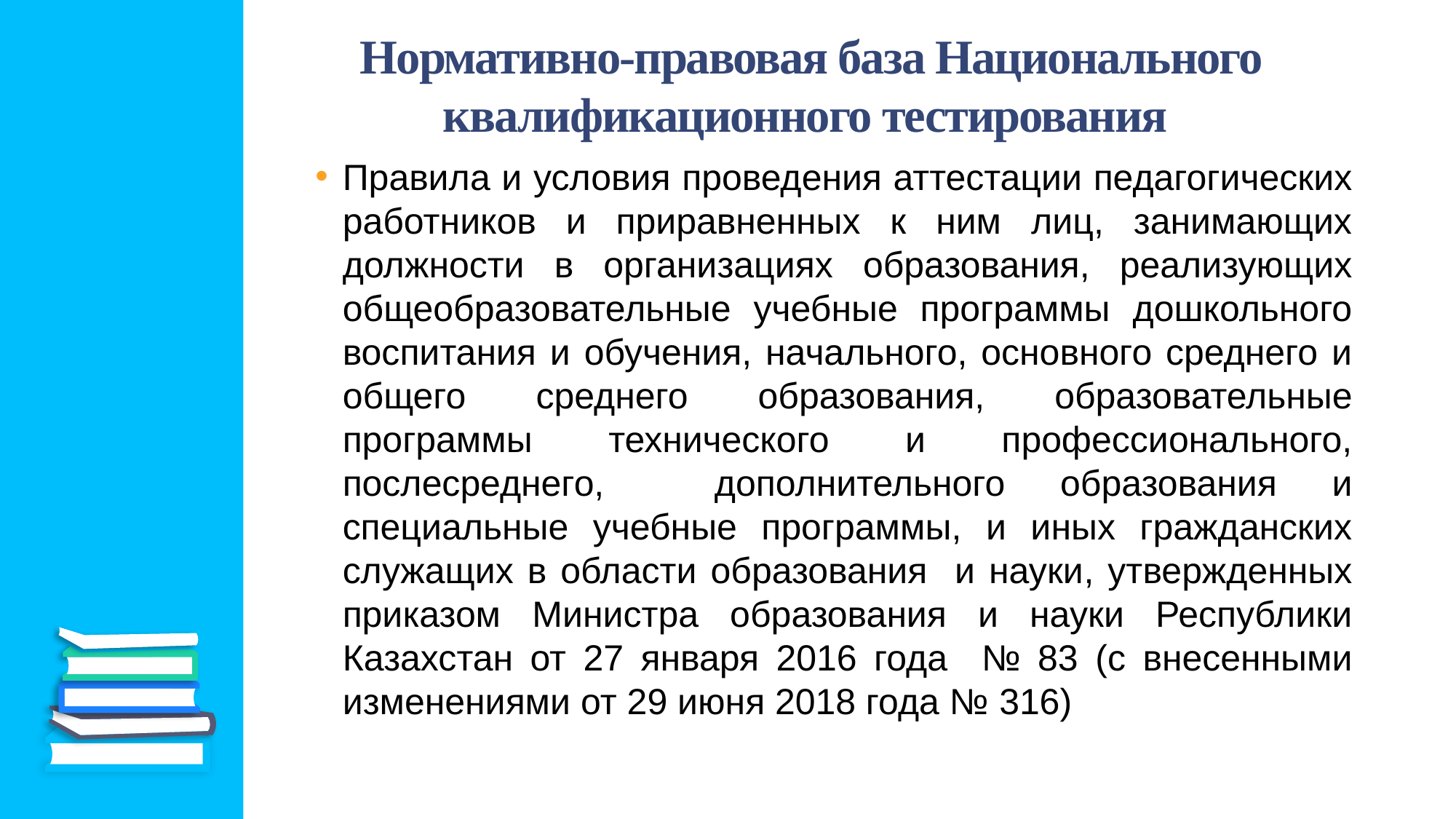

Нормативно-правовая база Национального квалификационного тестирования
Правила и условия проведения аттестации педагогических работников и приравненных к ним лиц, занимающих должности в организациях образования, реализующих общеобразовательные учебные программы дошкольного воспитания и обучения, начального, основного среднего и общего среднего образования, образовательные программы технического и профессионального, послесреднего,  дополнительного образования и специальные учебные программы, и иных гражданских служащих в области образования  и науки, утвержденных приказом Министра образования и науки Республики Казахстан от 27 января 2016 года  № 83 (с внесенными изменениями от 29 июня 2018 года № 316)